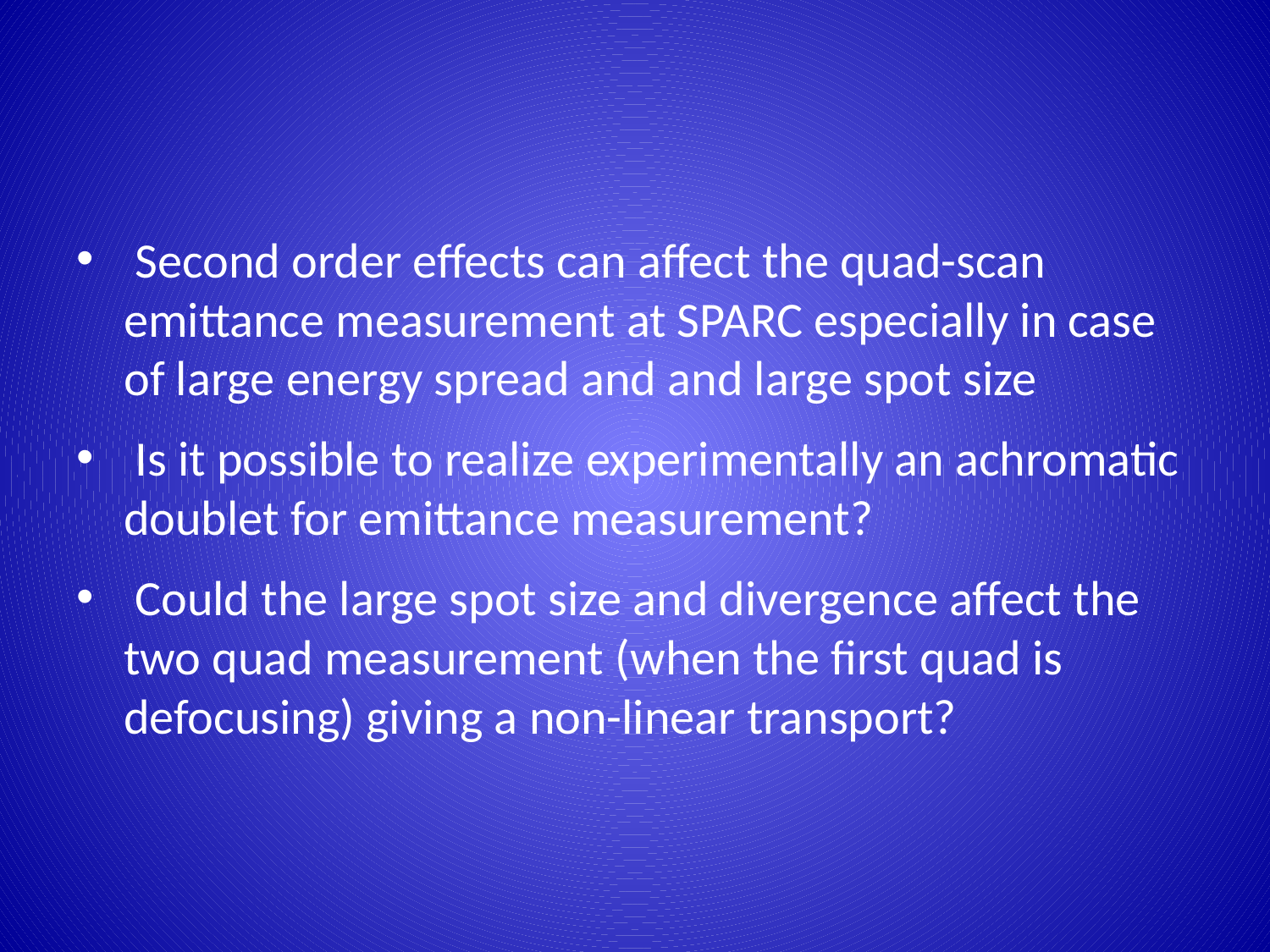

#
 Second order effects can affect the quad-scan emittance measurement at SPARC especially in case of large energy spread and and large spot size
 Is it possible to realize experimentally an achromatic doublet for emittance measurement?
 Could the large spot size and divergence affect the two quad measurement (when the first quad is defocusing) giving a non-linear transport?